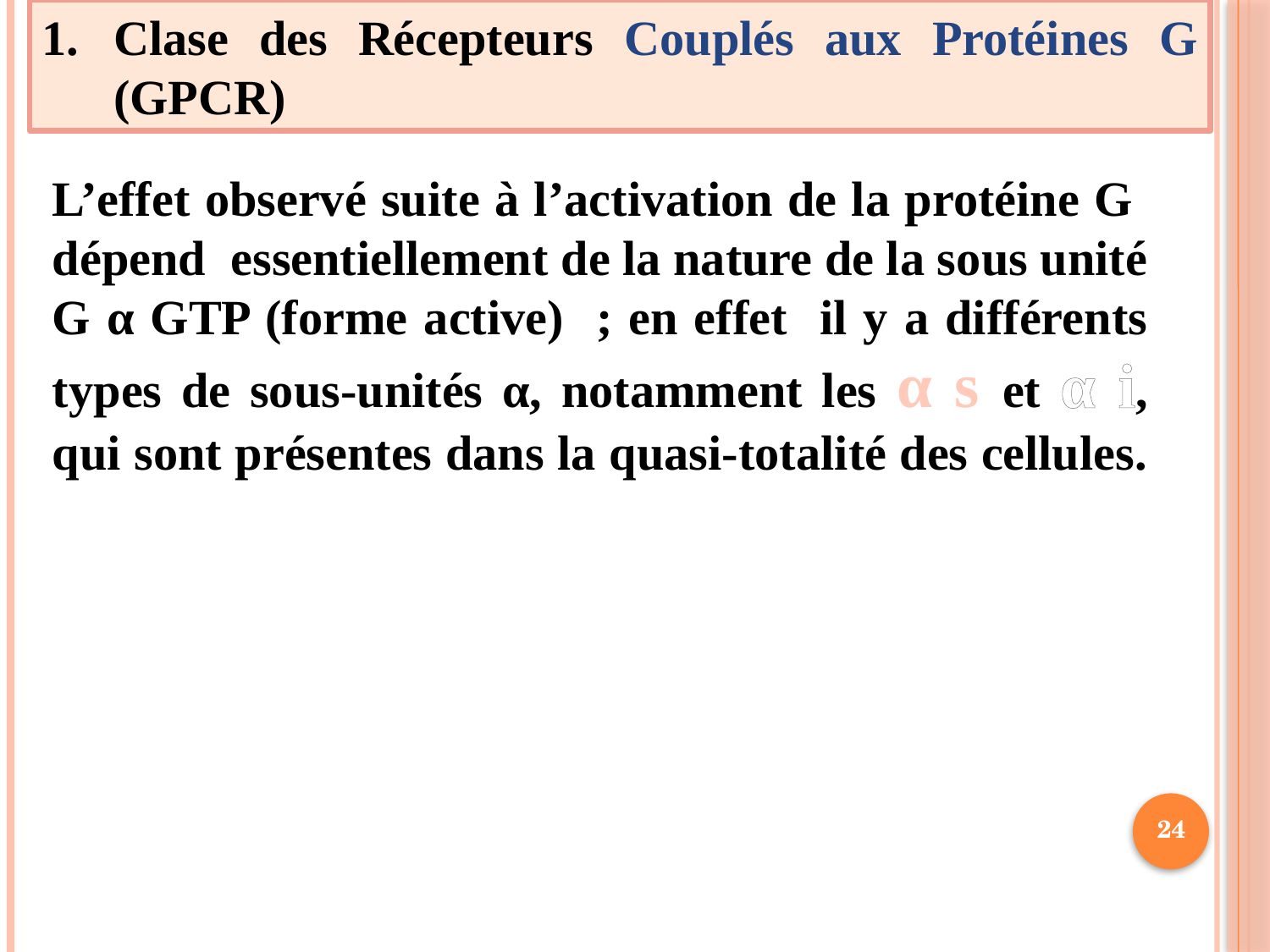

Clase des Récepteurs Couplés aux Protéines G (GPCR)
L’effet observé suite à l’activation de la protéine G  dépend  essentiellement de la nature de la sous unité G α GTP (forme active)  ; en effet  il y a différents types de sous-unités α, notamment les α s et α i, qui sont présentes dans la quasi-totalité des cellules.
24